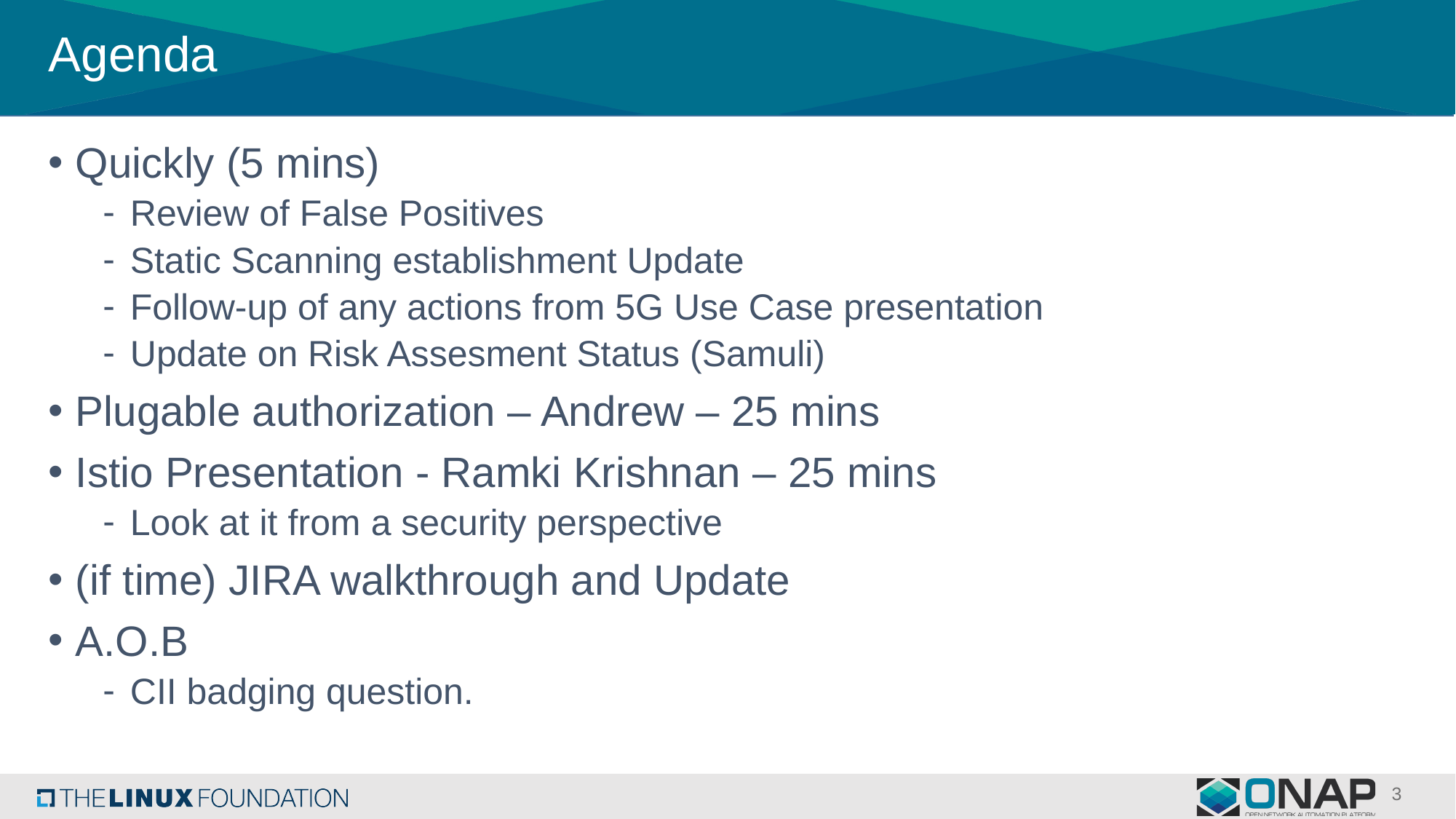

# Agenda
Quickly (5 mins)
Review of False Positives
Static Scanning establishment Update
Follow-up of any actions from 5G Use Case presentation
Update on Risk Assesment Status (Samuli)
Plugable authorization – Andrew – 25 mins
Istio Presentation - Ramki Krishnan – 25 mins
Look at it from a security perspective
(if time) JIRA walkthrough and Update
A.O.B
CII badging question.

3